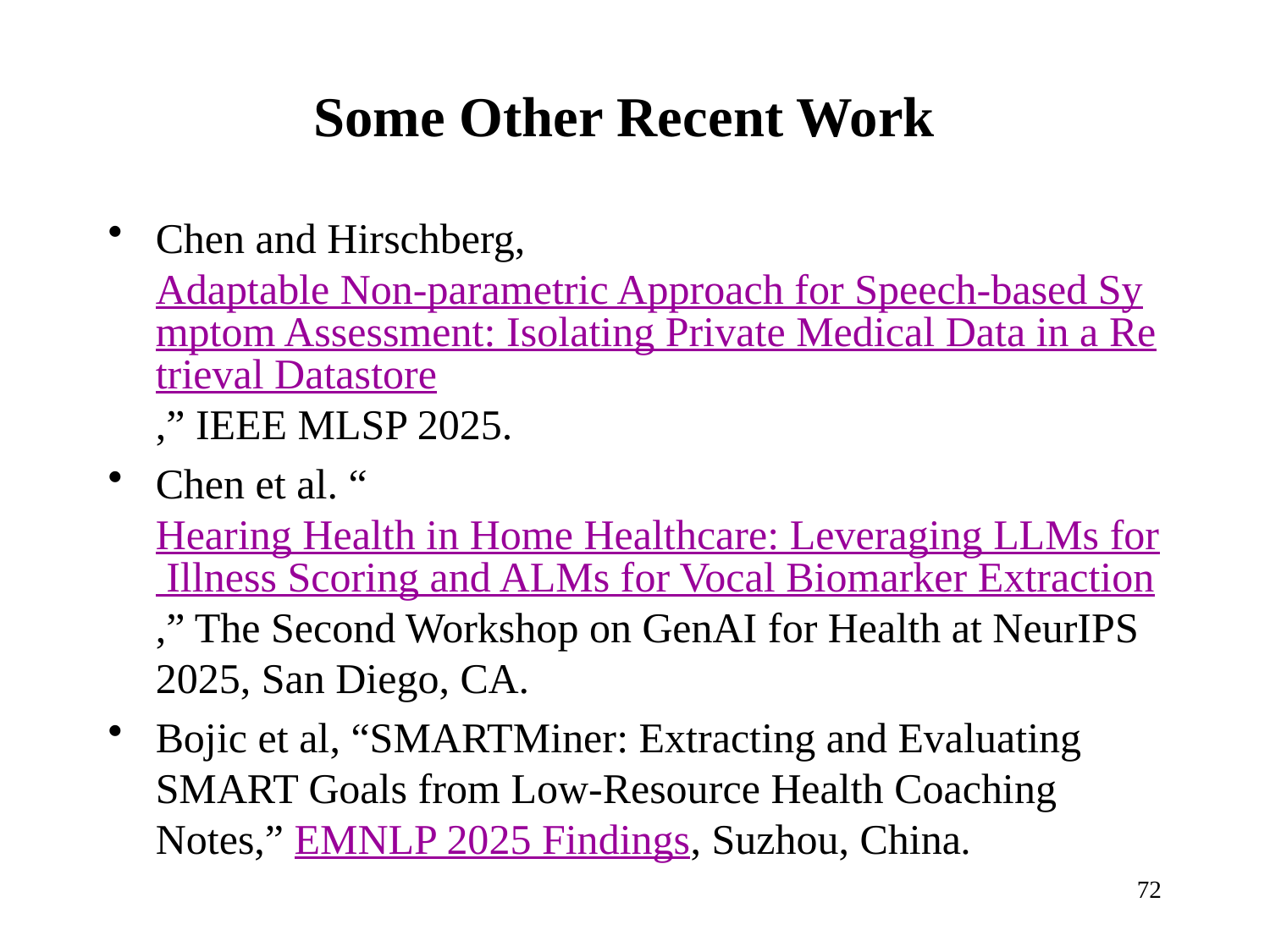

“
# Some Other Recent Work
Chen and Hirschberg, Adaptable Non-parametric Approach for Speech-based Symptom Assessment: Isolating Private Medical Data in a Retrieval Datastore,” IEEE MLSP 2025.
Chen et al. “Hearing Health in Home Healthcare: Leveraging LLMs for Illness Scoring and ALMs for Vocal Biomarker Extraction,” The Second Workshop on GenAI for Health at NeurIPS 2025, San Diego, CA.
Bojic et al, “SMARTMiner: Extracting and Evaluating SMART Goals from Low-Resource Health Coaching Notes,” EMNLP 2025 Findings, Suzhou, China.

72